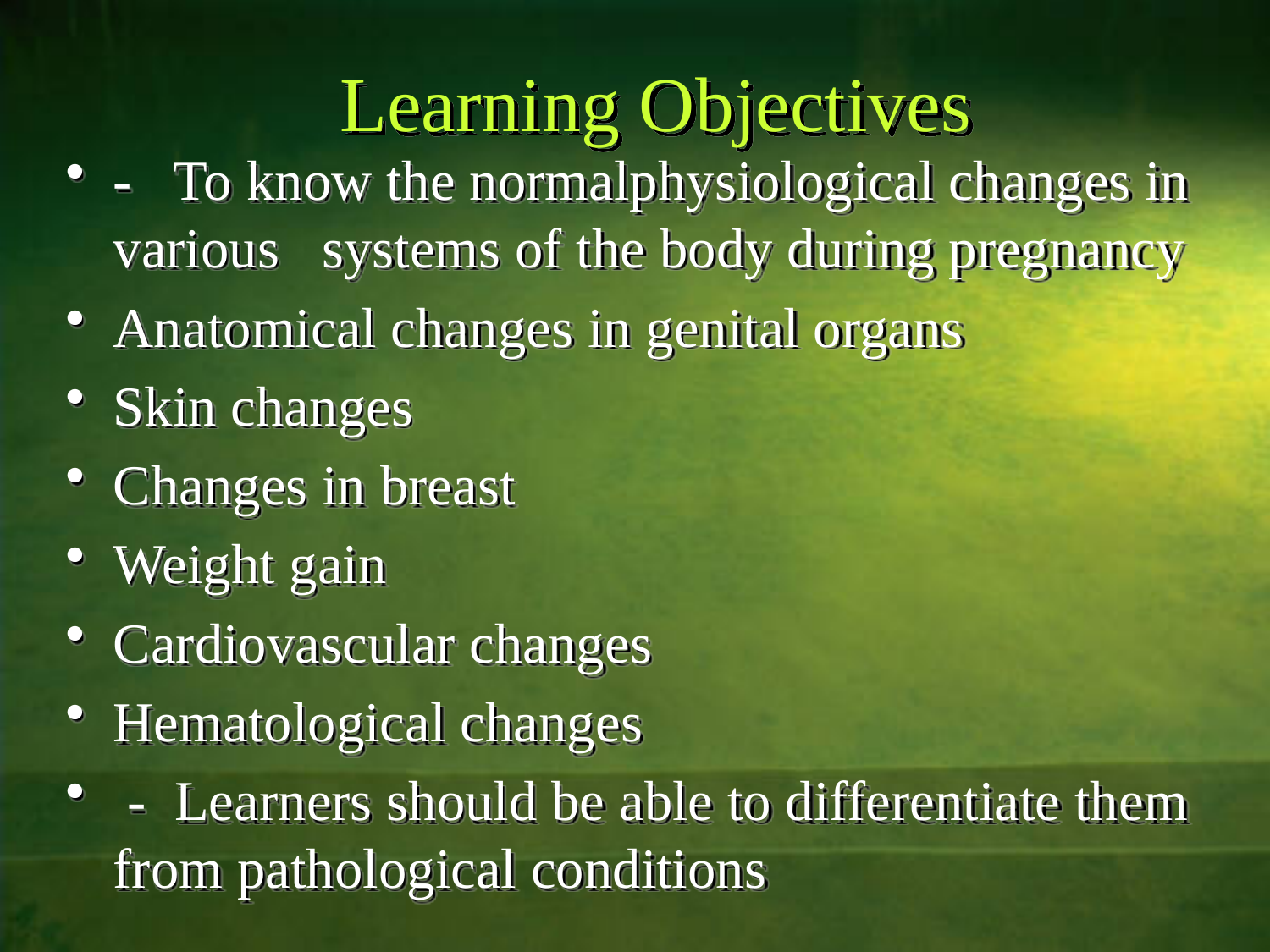

# Learning Objectives
-   To know the normalphysiological changes in various   systems of the body during pregnancy
Anatomical changes in genital organs
Skin changes
Changes in breast
Weight gain
Cardiovascular changes
Hematological changes
 -  Learners should be able to differentiate them from pathological conditions

-    Learners should be able to differentiate these changes from any pathological condition.